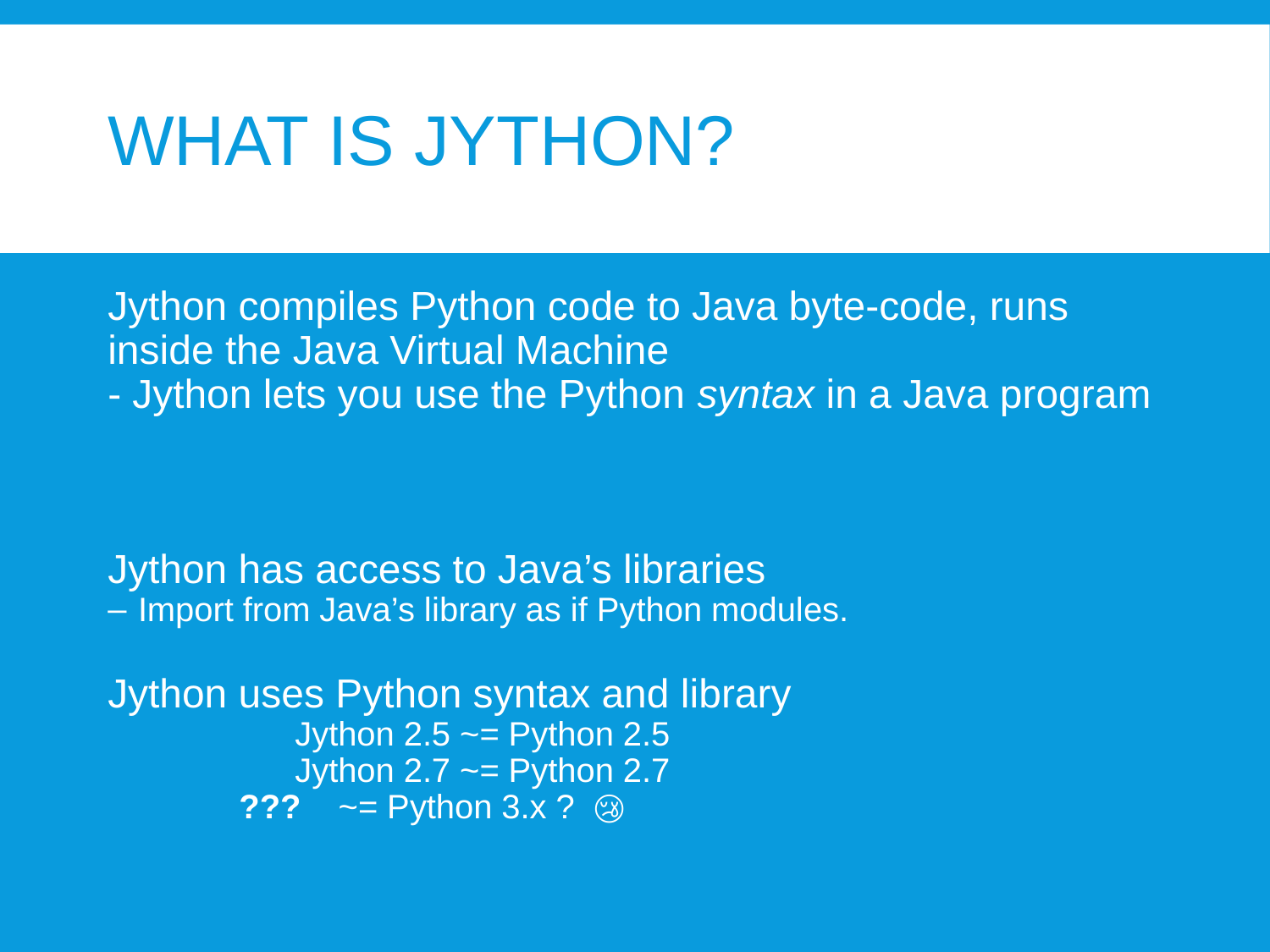

# What is Jython?
Jython compiles Python code to Java byte-code, runs inside the Java Virtual Machine
- Jython lets you use the Python syntax in a Java program

Jython has access to Java’s libraries
Import from Java’s library as if Python modules.

Jython uses Python syntax and library
	       Jython 2.5 ~= Python 2.5
	       Jython 2.7 ~= Python 2.7
		 ???    ~= Python 3.x ?  😢